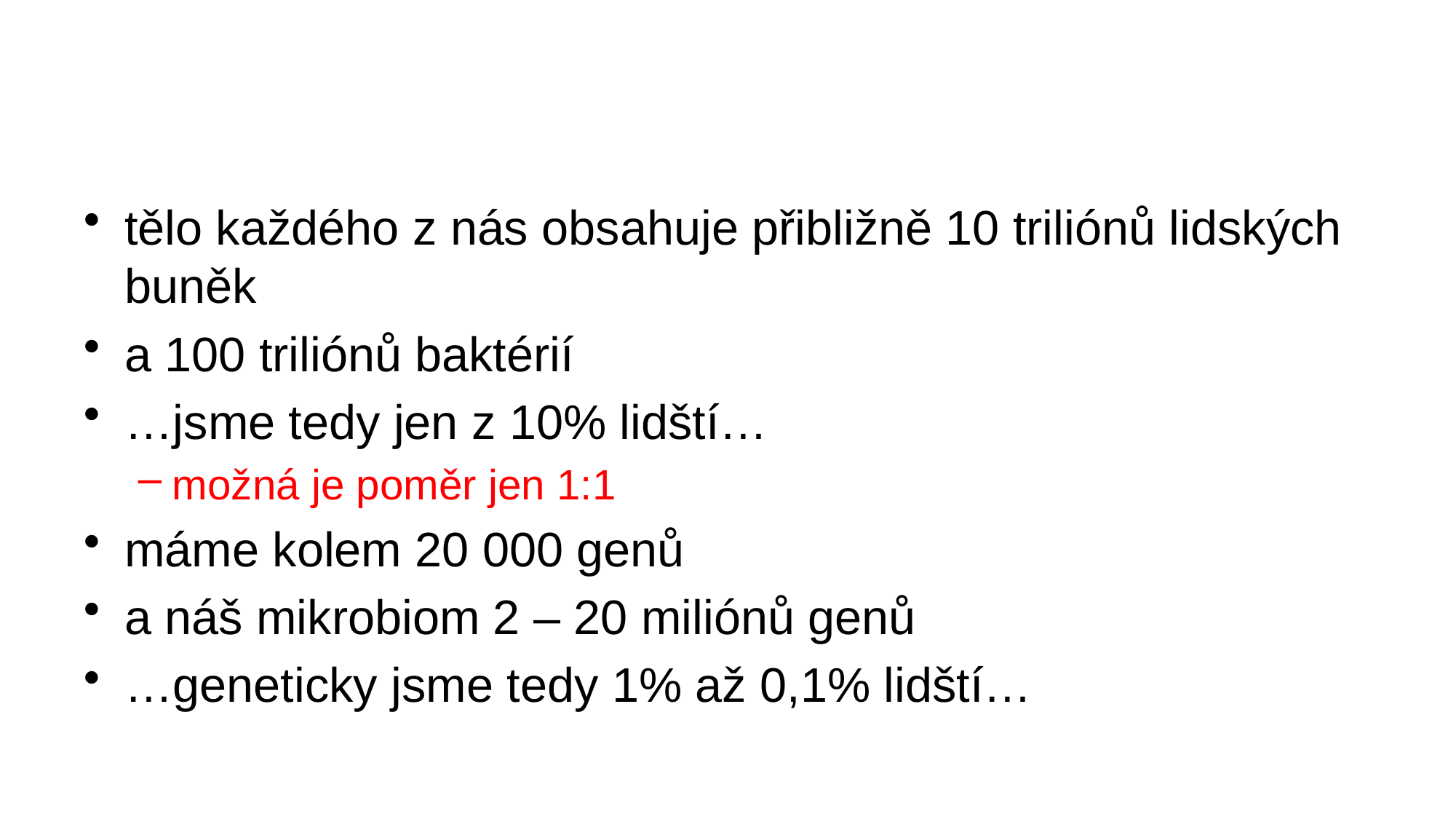

#
tělo každého z nás obsahuje přibližně 10 triliónů lidských buněk
a 100 triliónů baktérií
…jsme tedy jen z 10% lidští…
možná je poměr jen 1:1
máme kolem 20 000 genů
a náš mikrobiom 2 – 20 miliónů genů
…geneticky jsme tedy 1% až 0,1% lidští…